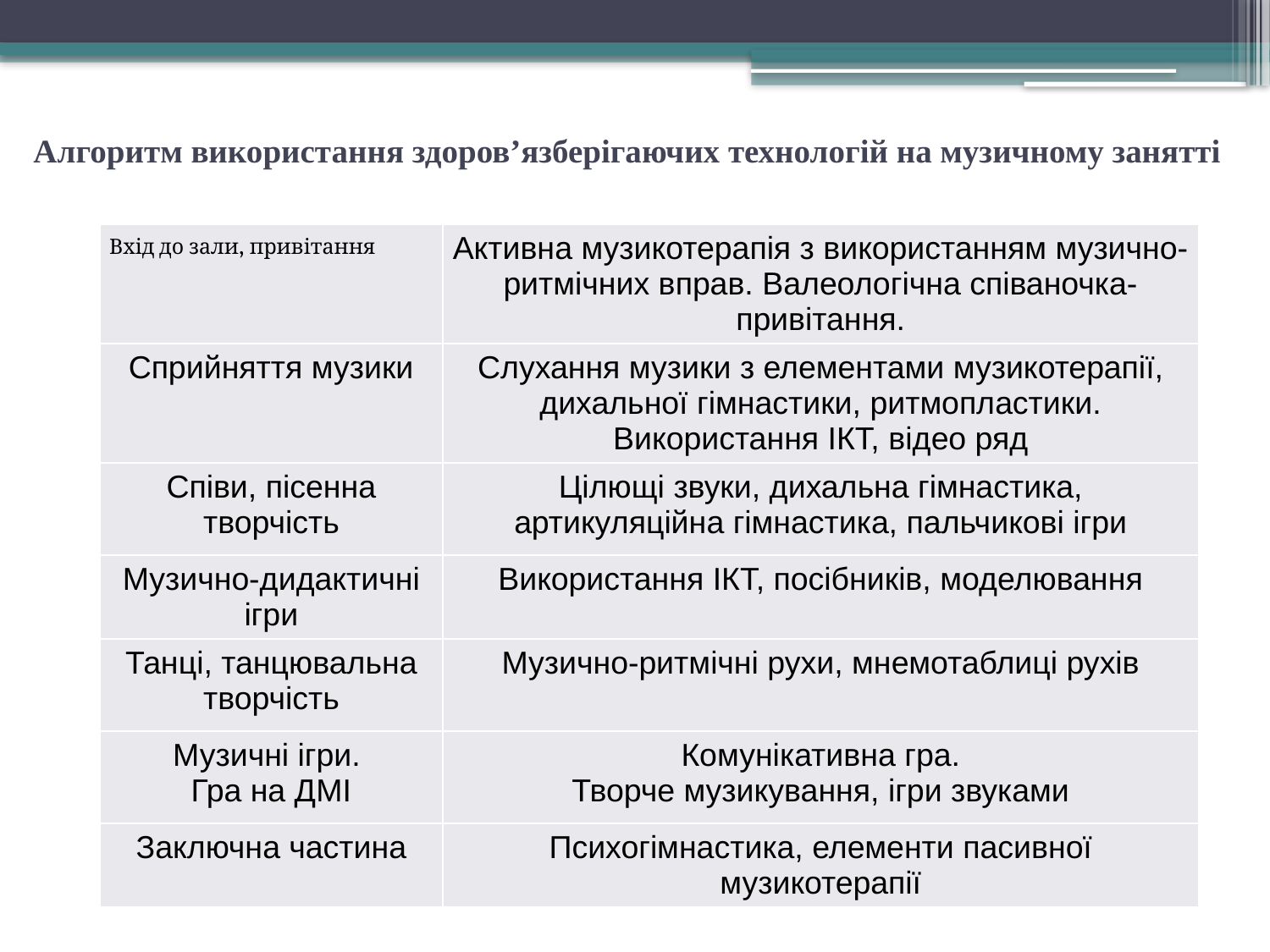

# Алгоритм використання здоров’язберігаючих технологій на музичному занятті
| Вхід до зали, привітання | Активна музикотерапія з використанням музично-ритмічних вправ. Валеологічна співаночка-привітання. |
| --- | --- |
| Сприйняття музики | Слухання музики з елементами музикотерапії, дихальної гімнастики, ритмопластики. Використання ІКТ, відео ряд |
| Співи, пісенна творчість | Цілющі звуки, дихальна гімнастика, артикуляційна гімнастика, пальчикові ігри |
| Музично-дидактичні ігри | Використання ІКТ, посібників, моделювання |
| Танці, танцювальна творчість | Музично-ритмічні рухи, мнемотаблиці рухів |
| Музичні ігри. Гра на ДМІ | Комунікативна гра. Творче музикування, ігри звуками |
| Заключна частина | Психогімнастика, елементи пасивної музикотерапії |